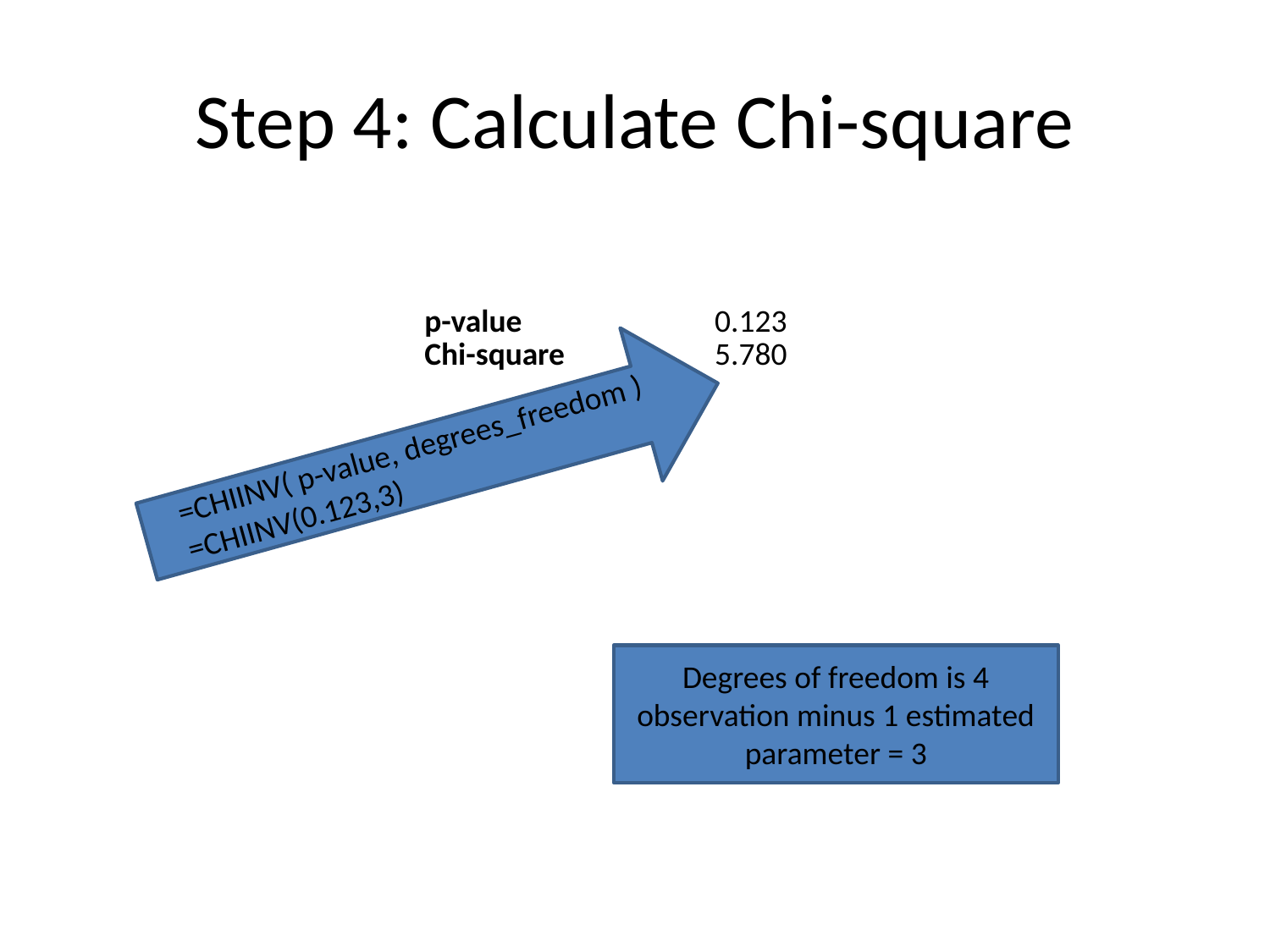

# Step 4: Calculate Chi-square
| p-value | 0.123 |
| --- | --- |
| Chi-square | 5.780 |

=CHIINV( p-value, degrees_freedom )
=CHIINV(0.123,3)
Degrees of freedom is 4 observation minus 1 estimated parameter = 3